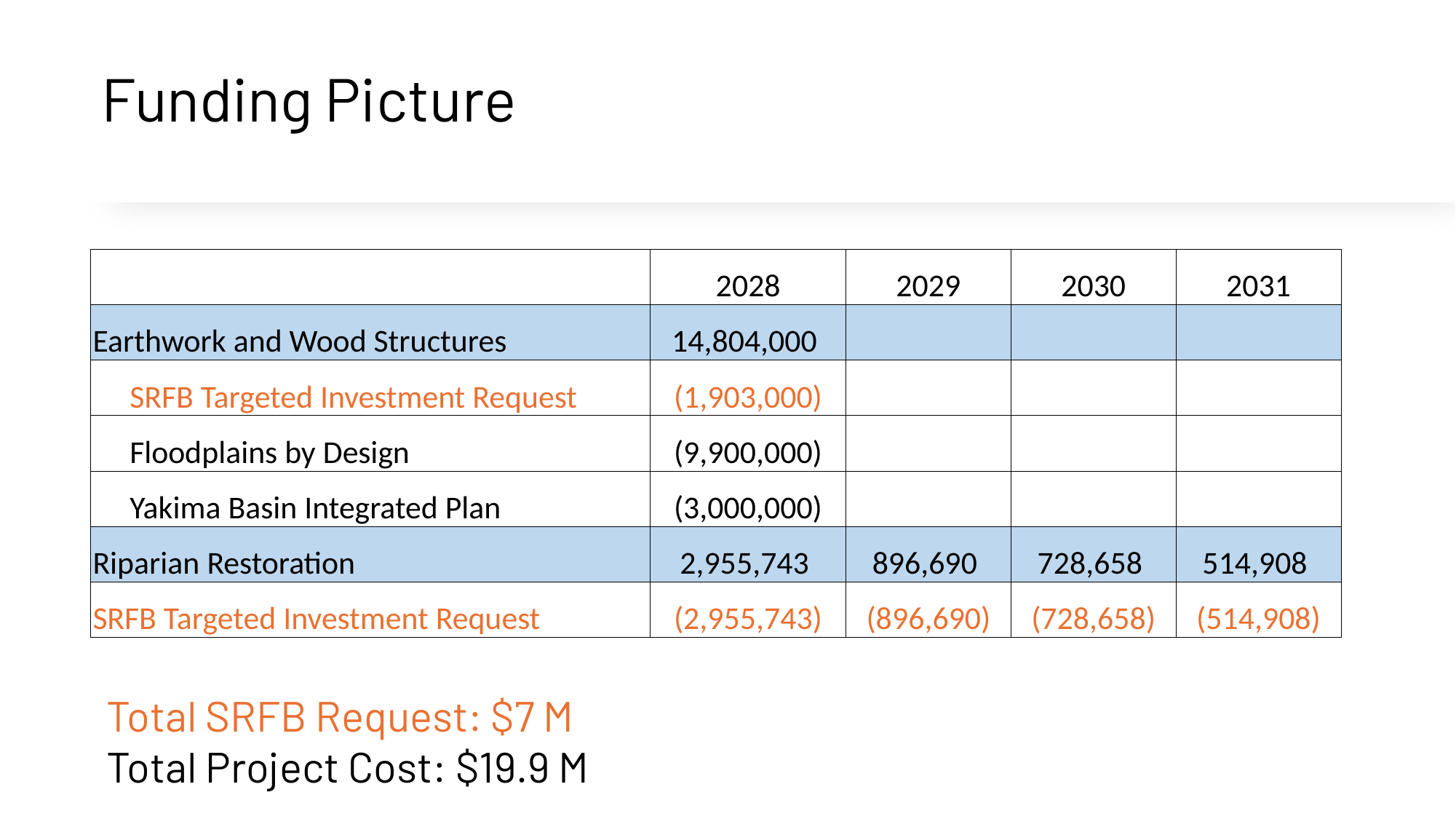

# Funding Picture
|  | 2028 | 2029 | 2030 | 2031 |
| --- | --- | --- | --- | --- |
| Earthwork and Wood Structures | 14,804,000 |  |  |  |
| SRFB Targeted Investment Request | (1,903,000) |  |  |  |
| Floodplains by Design | (9,900,000) |  |  |  |
| Yakima Basin Integrated Plan | (3,000,000) |  |  |  |
| Riparian Restoration | 2,955,743 | 896,690 | 728,658 | 514,908 |
| SRFB Targeted Investment Request | (2,955,743) | (896,690) | (728,658) | (514,908) |
Total SRFB Request: $7 M
Total Project Cost: $19.9 M